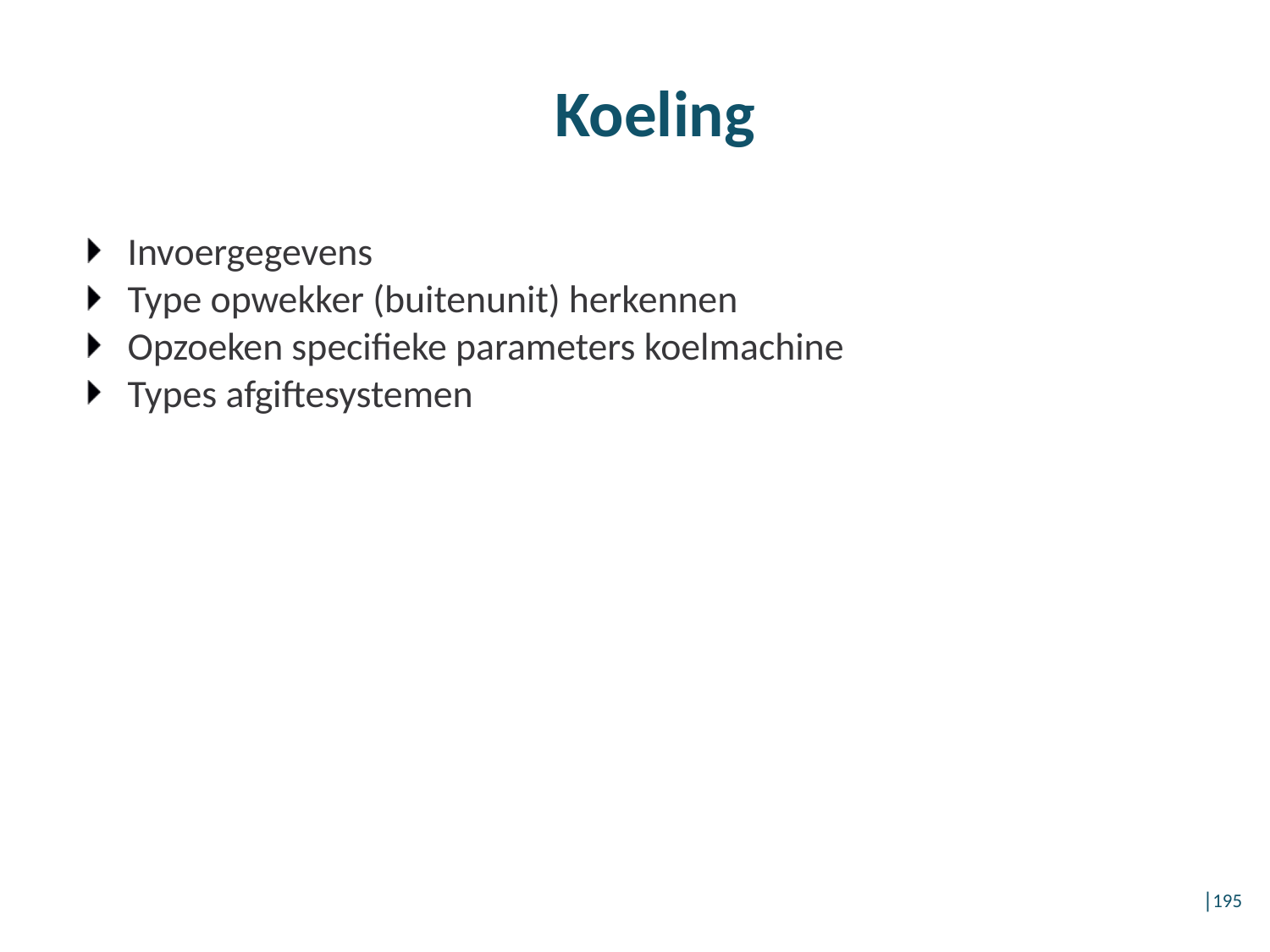

# Koeling
Invoergegevens
Type opwekker (buitenunit) herkennen
Opzoeken specifieke parameters koelmachine
Types afgiftesystemen

│195